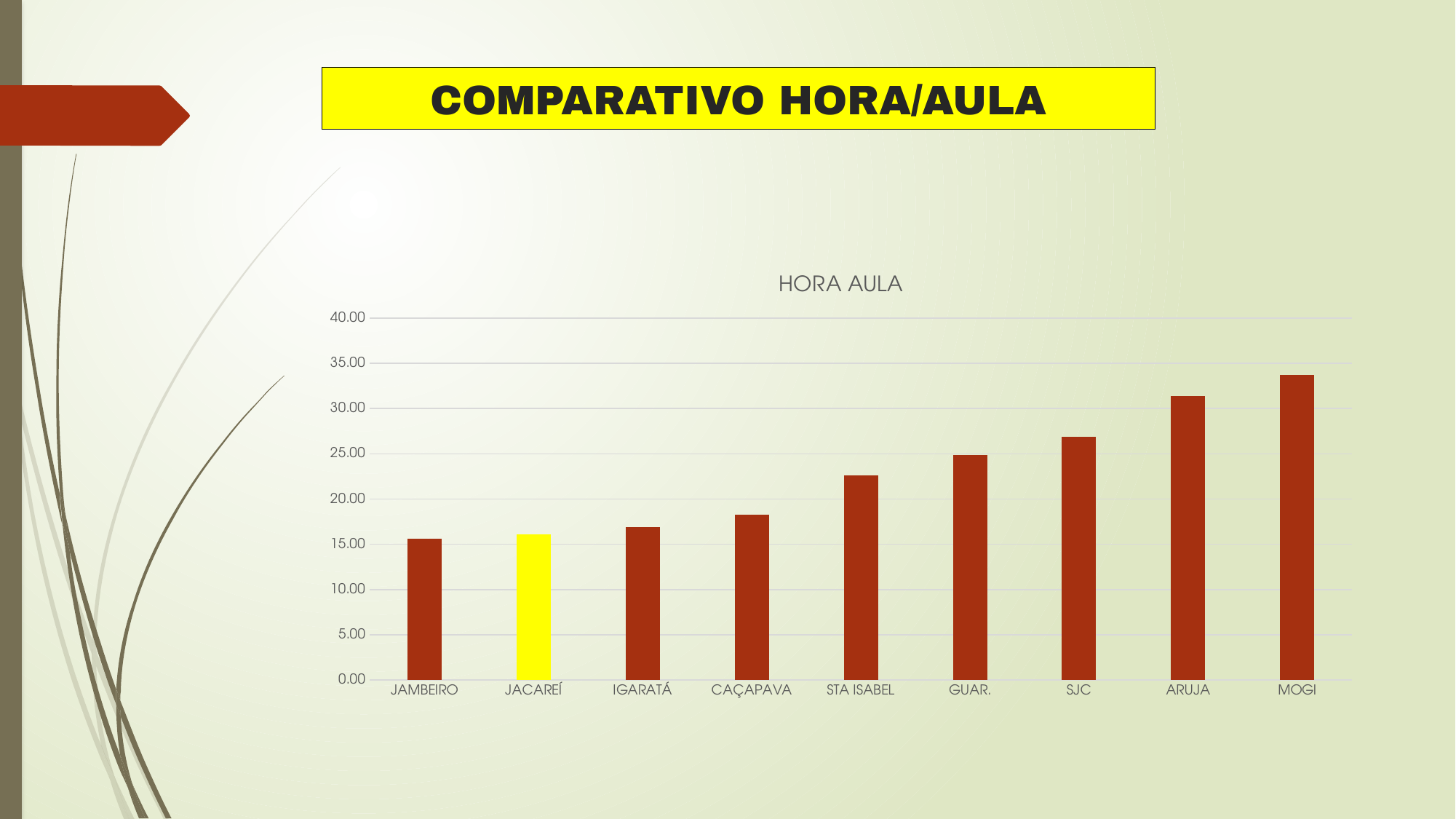

COMPARATIVO HORA/AULA

### Chart: HORA AULA

| Category |  |
|---|---|
| JAMBEIRO | 15.64 |
| JACAREÍ | 16.13 |
| IGARATÁ | 16.87 |
| CAÇAPAVA | 18.25 |
| STA ISABEL | 22.63 |
| GUAR. | 24.91 |
| SJC | 26.89 |
| ARUJA | 31.36 |
| MOGI | 33.7 |